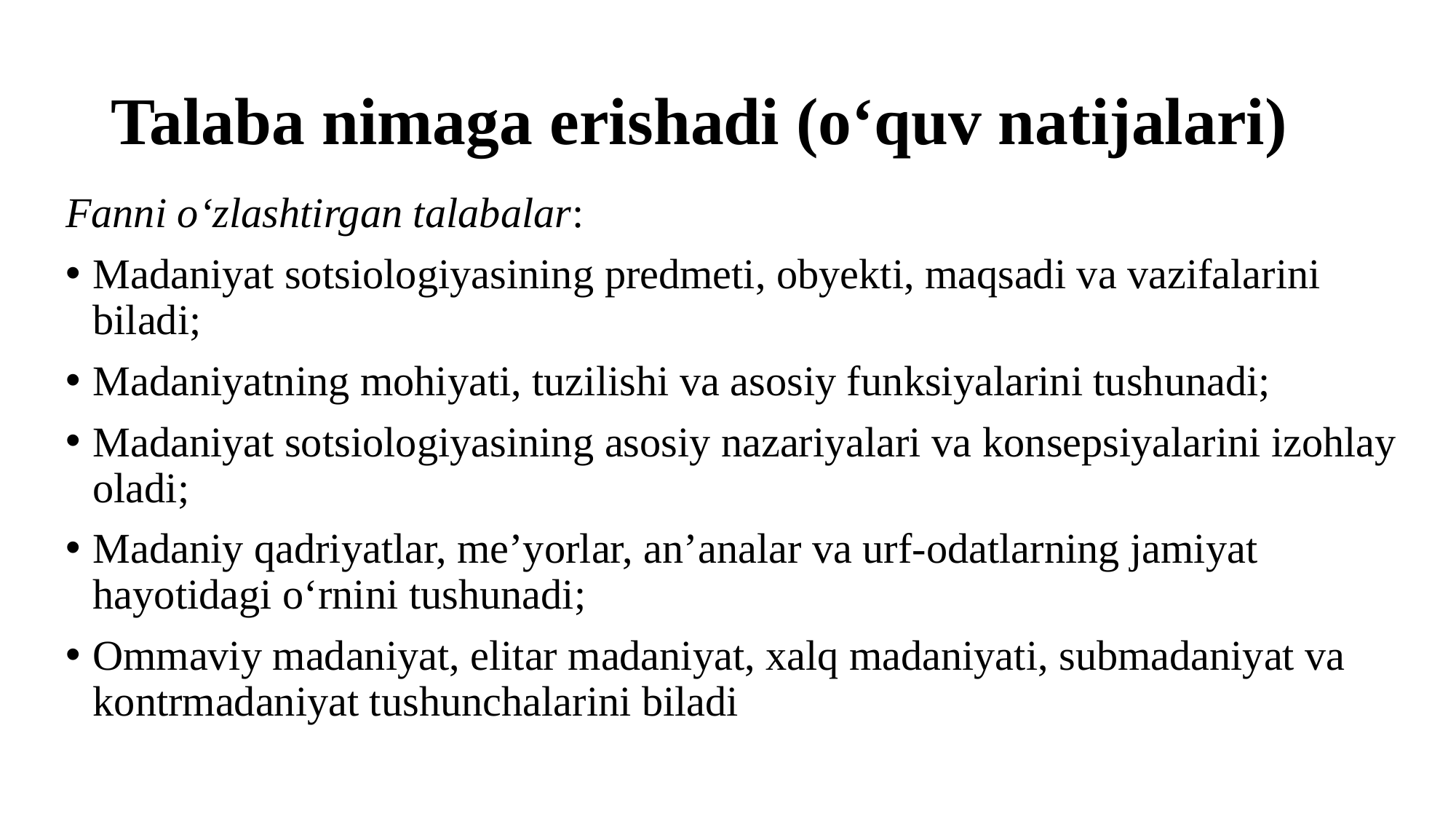

# Talaba nimaga erishadi (o‘quv natijalari)
Fanni o‘zlashtirgan talabalar:
Madaniyat sotsiologiyasining predmeti, obyekti, maqsadi va vazifalarini biladi;
Madaniyatning mohiyati, tuzilishi va asosiy funksiyalarini tushunadi;
Madaniyat sotsiologiyasining asosiy nazariyalari va konsepsiyalarini izohlay oladi;
Madaniy qadriyatlar, me’yorlar, an’analar va urf-odatlarning jamiyat hayotidagi o‘rnini tushunadi;
Ommaviy madaniyat, elitar madaniyat, xalq madaniyati, submadaniyat va kontrmadaniyat tushunchalarini biladi